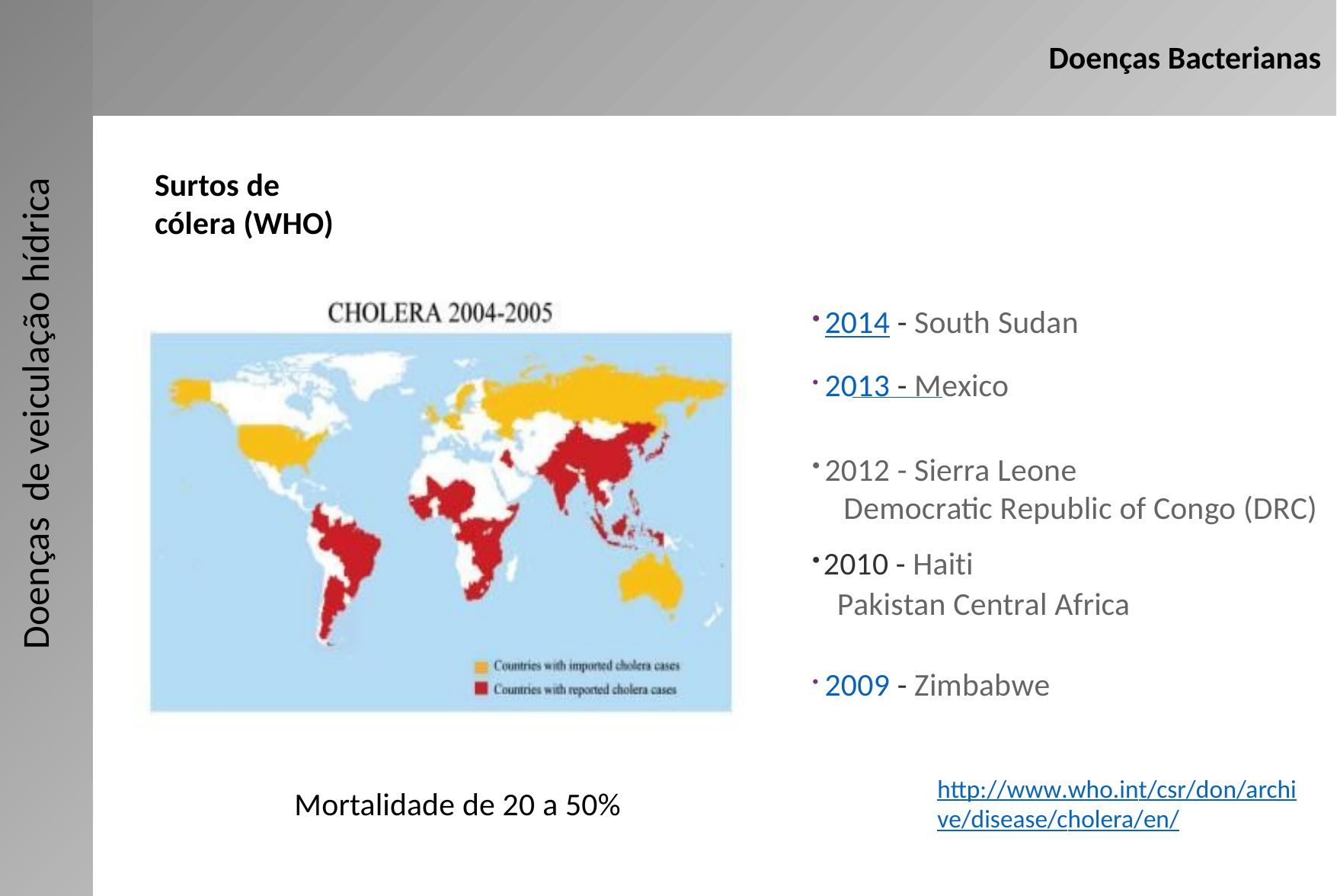

Doenças Bacterianas
Surtos de cólera (WHO)

2014 - South Sudan
2013 - Mexico

Doenças  de veiculação hídrica
2012 - Sierra Leone
Democratic Republic of Congo (DRC)
2010 - Haiti
Pakistan Central Africa
2009 - Zimbabwe
http://www.who.int/csr/don/archive/disease/cholera/en/
Mortalidade de 20 a 50%